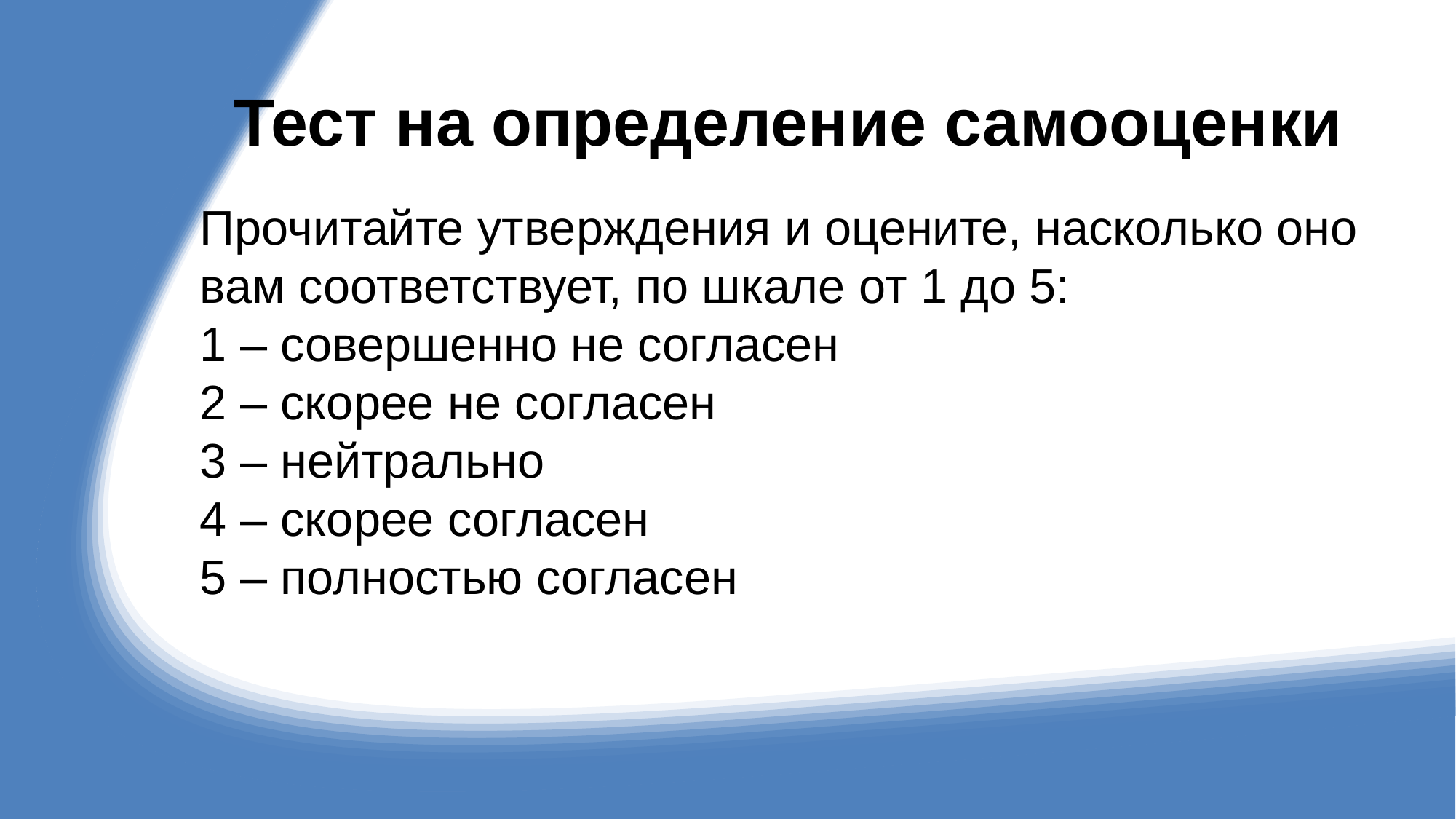

# Тест на определение самооценки
Прочитайте утверждения и оцените, насколько оно вам соответствует, по шкале от 1 до 5:
1 – совершенно не согласен
2 – скорее не согласен
3 – нейтрально
4 – скорее согласен
5 – полностью согласен